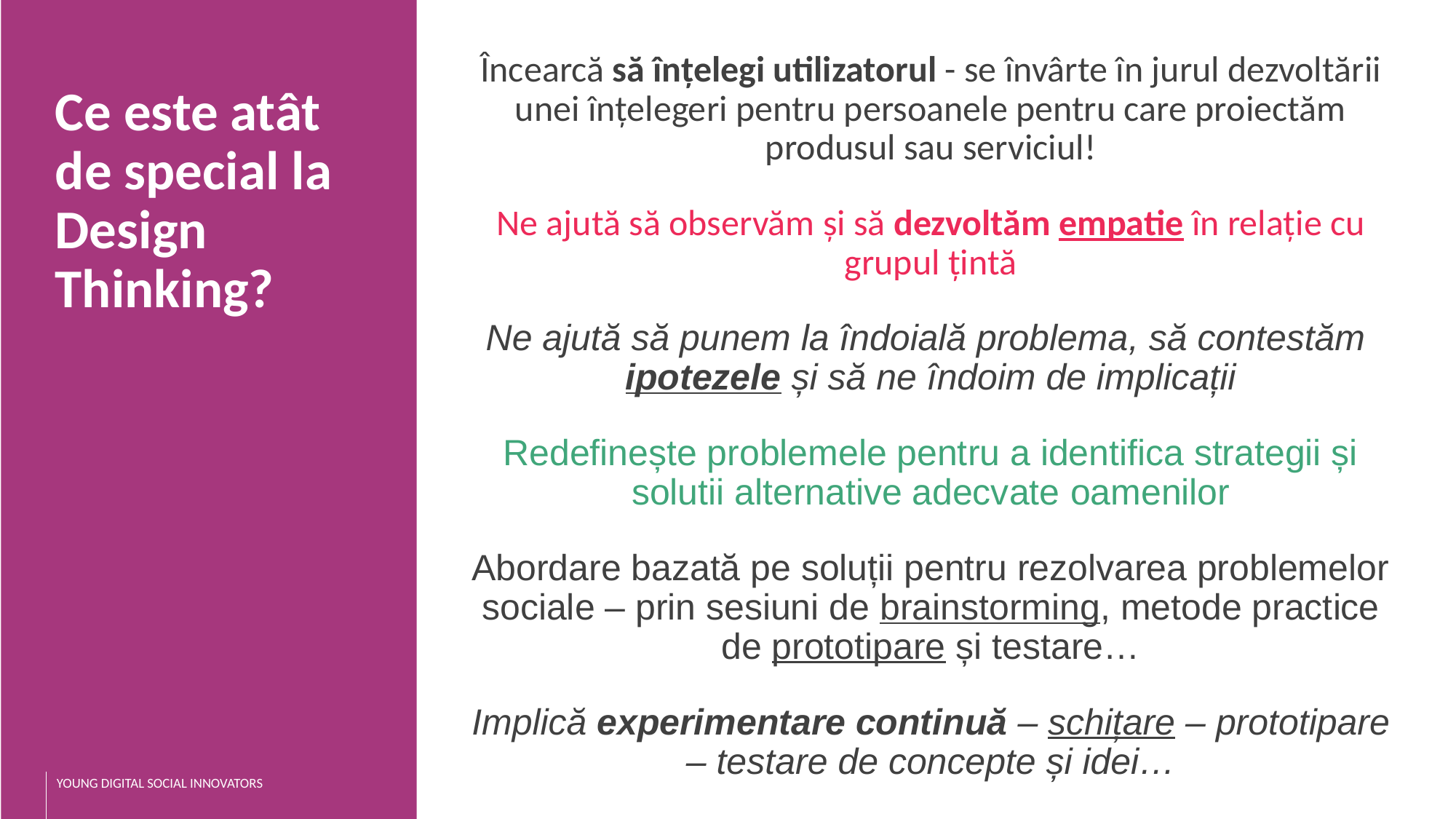

Încearcă să înțelegi utilizatorul - se învârte în jurul dezvoltării unei înțelegeri pentru persoanele pentru care proiectăm produsul sau serviciul!
Ne ajută să observăm și să dezvoltăm empatie în relație cu grupul țintă
Ne ajută să punem la îndoială problema, să contestăm ipotezele și să ne îndoim de implicații
Redefinește problemele pentru a identifica strategii și solutii alternative adecvate oamenilor
Abordare bazată pe soluții pentru rezolvarea problemelor sociale – prin sesiuni de brainstorming, metode practice de prototipare și testare…
Implică experimentare continuă – schițare – prototipare – testare de concepte și idei…

Ce este atât de special la Design Thinking?